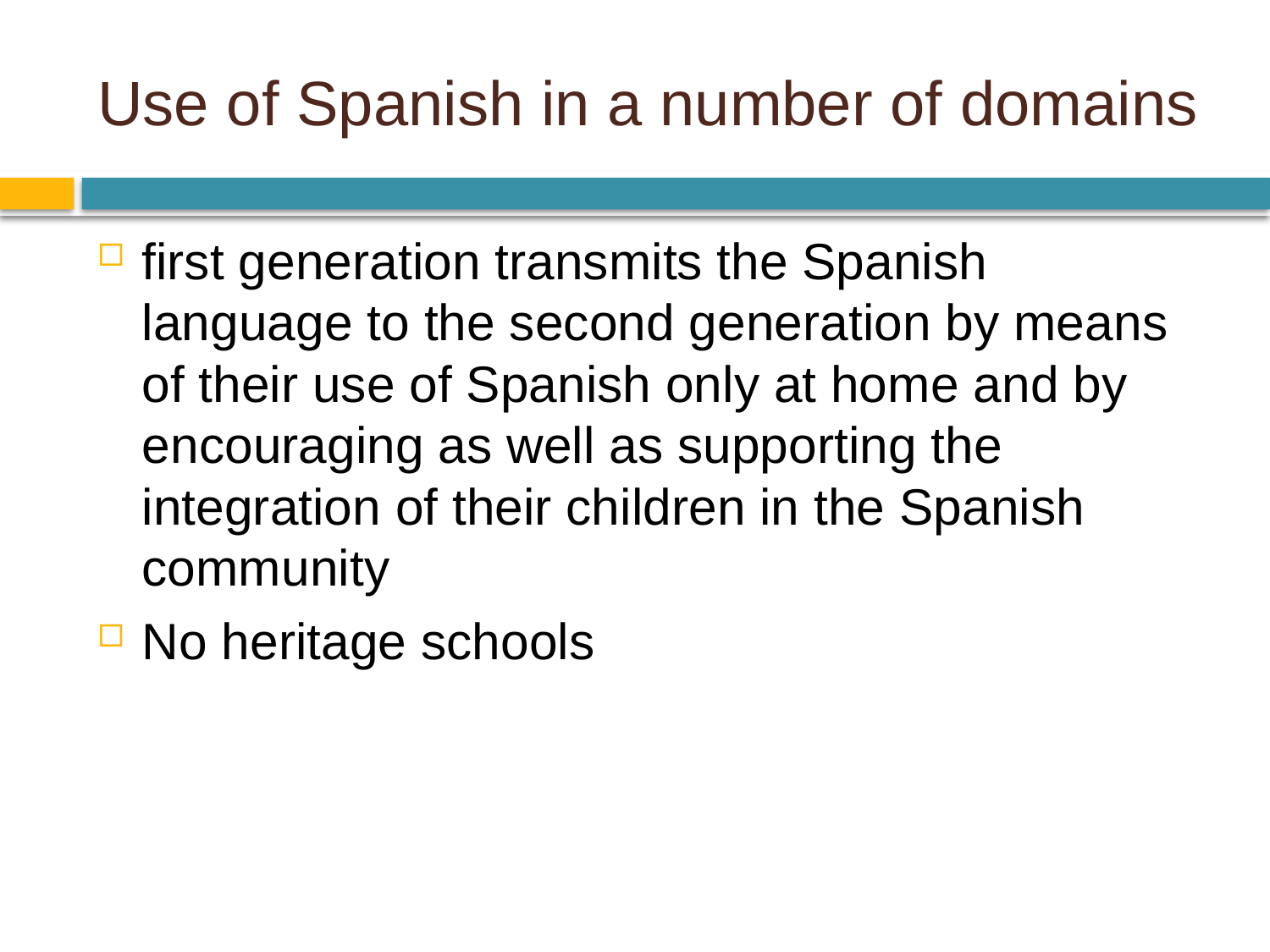

# Use of Spanish in a number of domains
first generation transmits the Spanish language to the second generation by means of their use of Spanish only at home and by encouraging as well as supporting the integration of their children in the Spanish community
No heritage schools